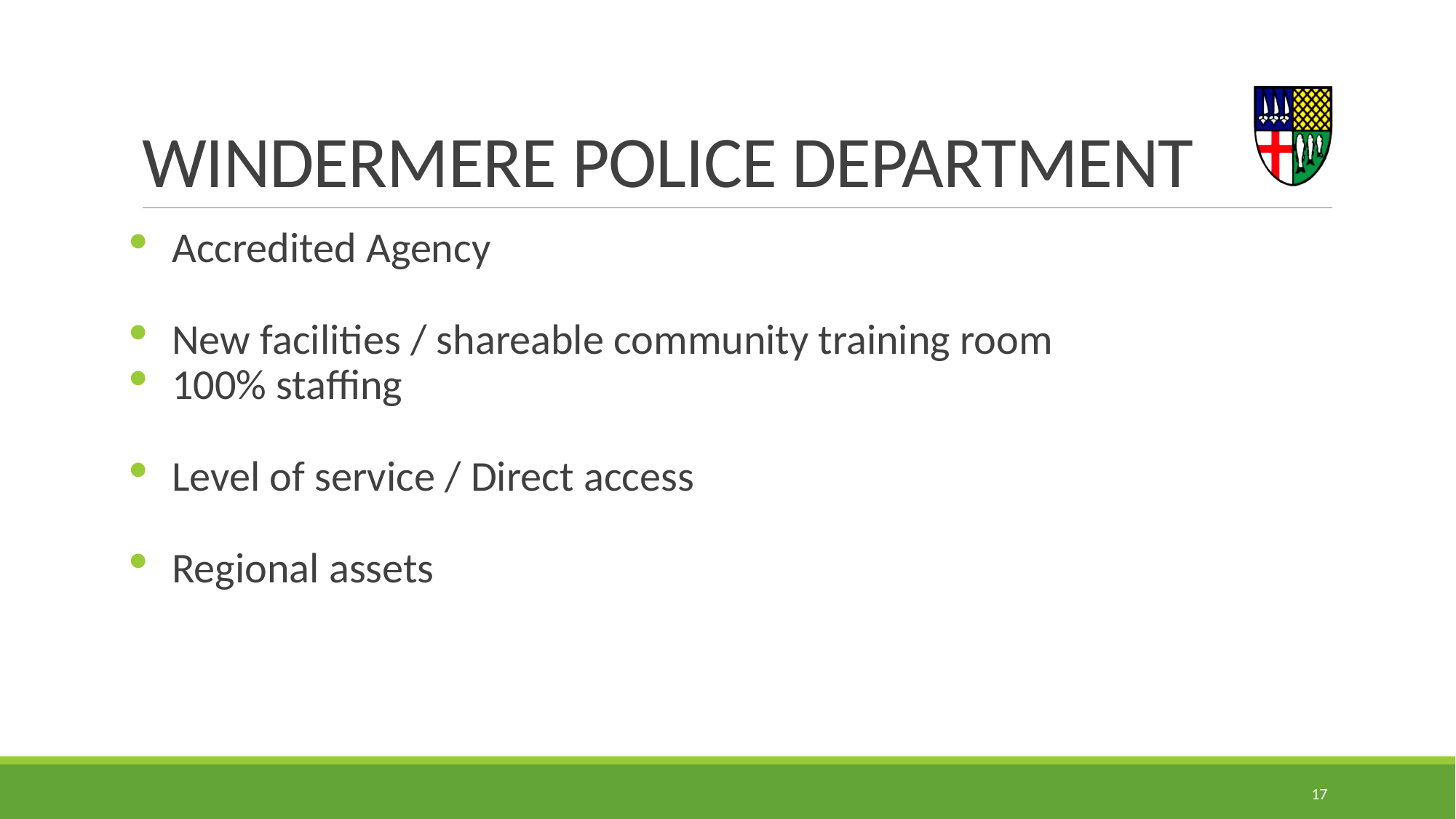

# WINDERMERE POLICE DEPARTMENT
Accredited Agency

New facilities / shareable community training room
100% staffing

Level of service / Direct access

Regional assets

17